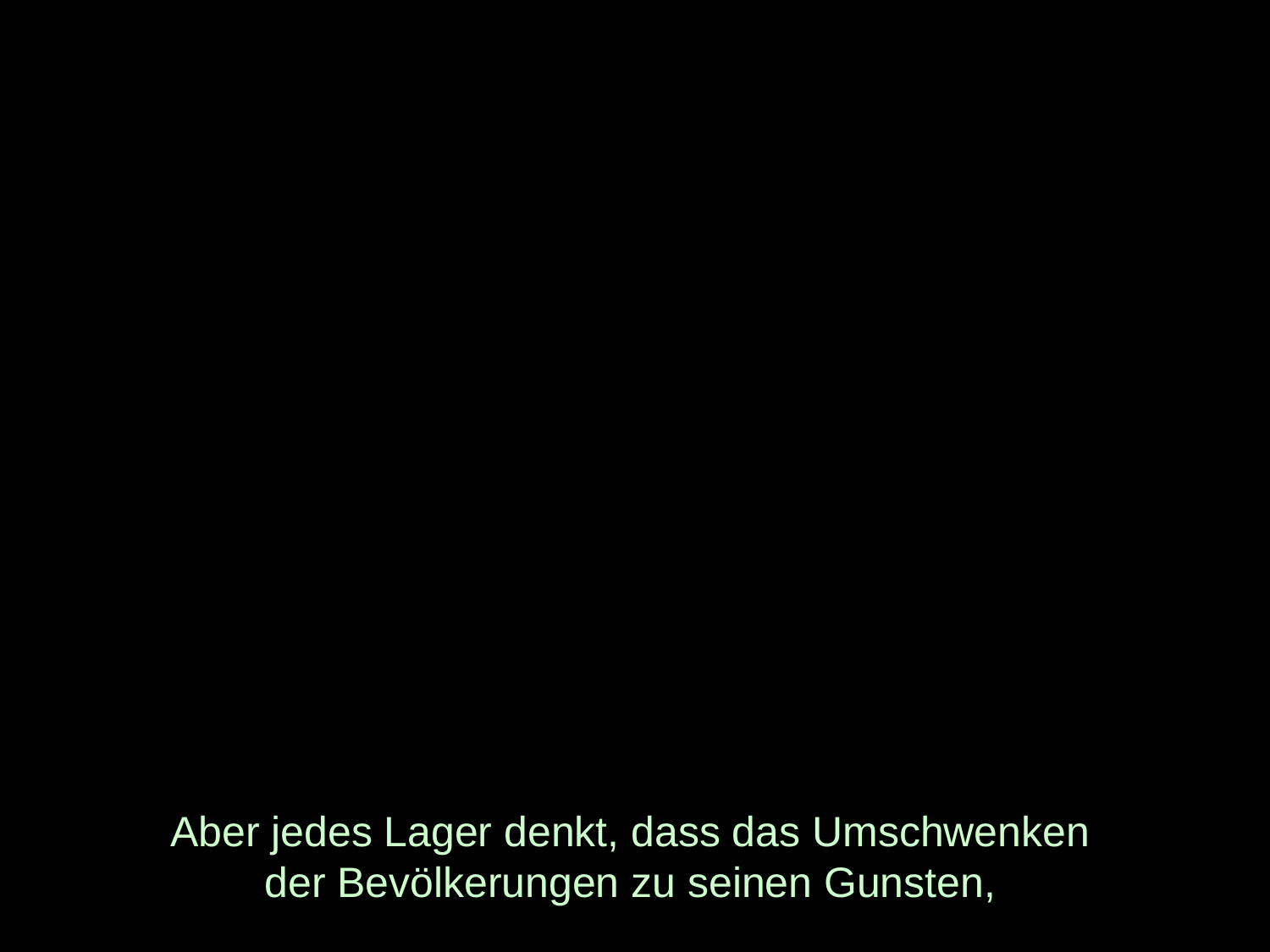

# Aber jedes Lager denkt, dass das Umschwenken der Bevölkerungen zu seinen Gunsten,